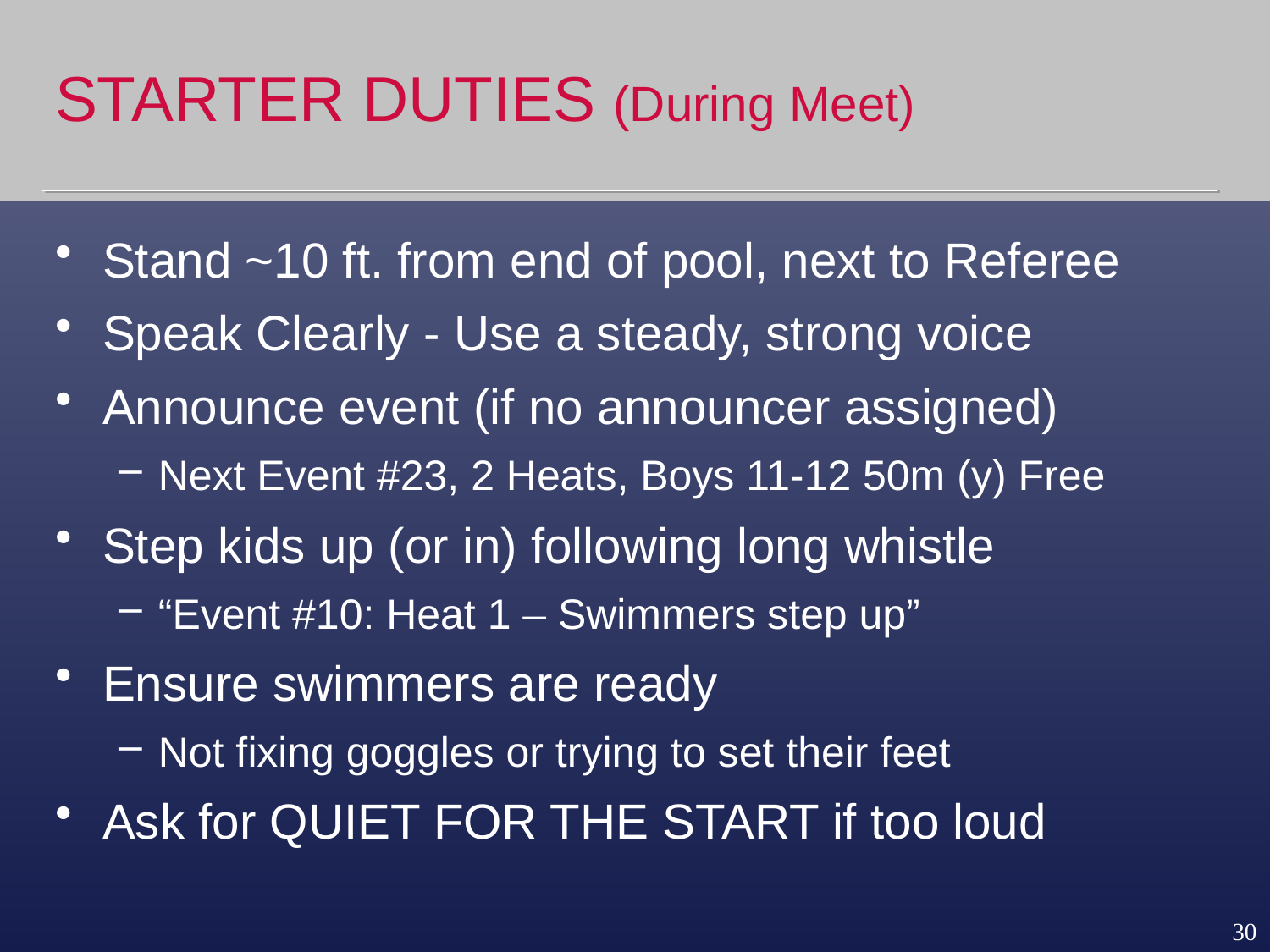

# STARTER DUTIES (During Meet)
Stand ~10 ft. from end of pool, next to Referee
Speak Clearly - Use a steady, strong voice
Announce event (if no announcer assigned)
Next Event #23, 2 Heats, Boys 11-12 50m (y) Free
Step kids up (or in) following long whistle
“Event #10: Heat 1 – Swimmers step up”
Ensure swimmers are ready
Not fixing goggles or trying to set their feet
Ask for QUIET FOR THE START if too loud

30